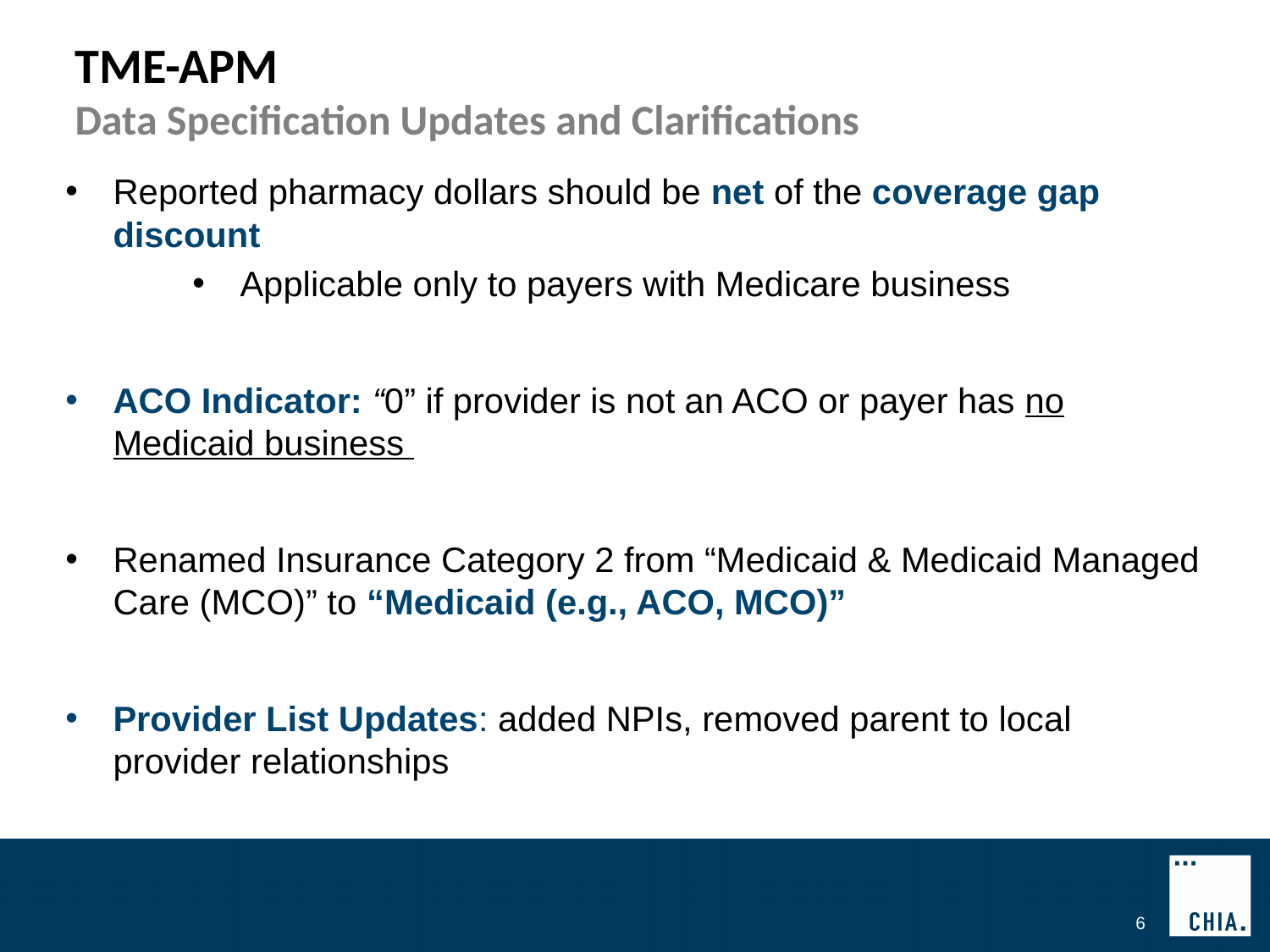

# TME-APM
Data Specification Updates and Clarifications
Reported pharmacy dollars should be net of the coverage gap discount
Applicable only to payers with Medicare business

ACO Indicator: “0” if provider is not an ACO or payer has no Medicaid business

Renamed Insurance Category 2 from “Medicaid & Medicaid Managed Care (MCO)” to “Medicaid (e.g., ACO, MCO)”

Provider List Updates: added NPIs, removed parent to local provider relationships

6